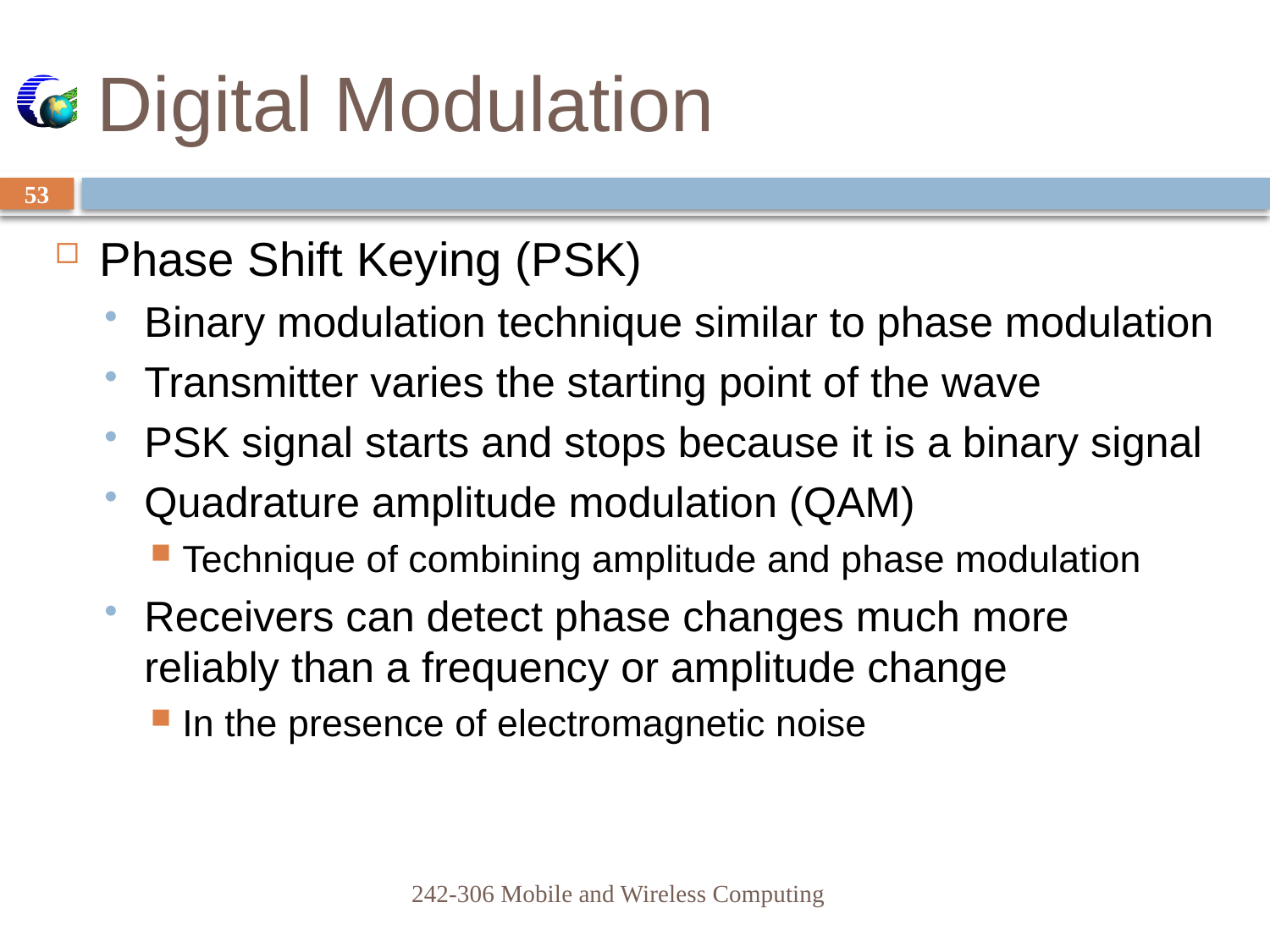

# Digital Modulation
53
Phase Shift Keying (PSK)
Binary modulation technique similar to phase modulation
Transmitter varies the starting point of the wave
PSK signal starts and stops because it is a binary signal
Quadrature amplitude modulation (QAM)
Technique of combining amplitude and phase modulation
Receivers can detect phase changes much more reliably than a frequency or amplitude change
In the presence of electromagnetic noise
242-306 Mobile and Wireless Computing